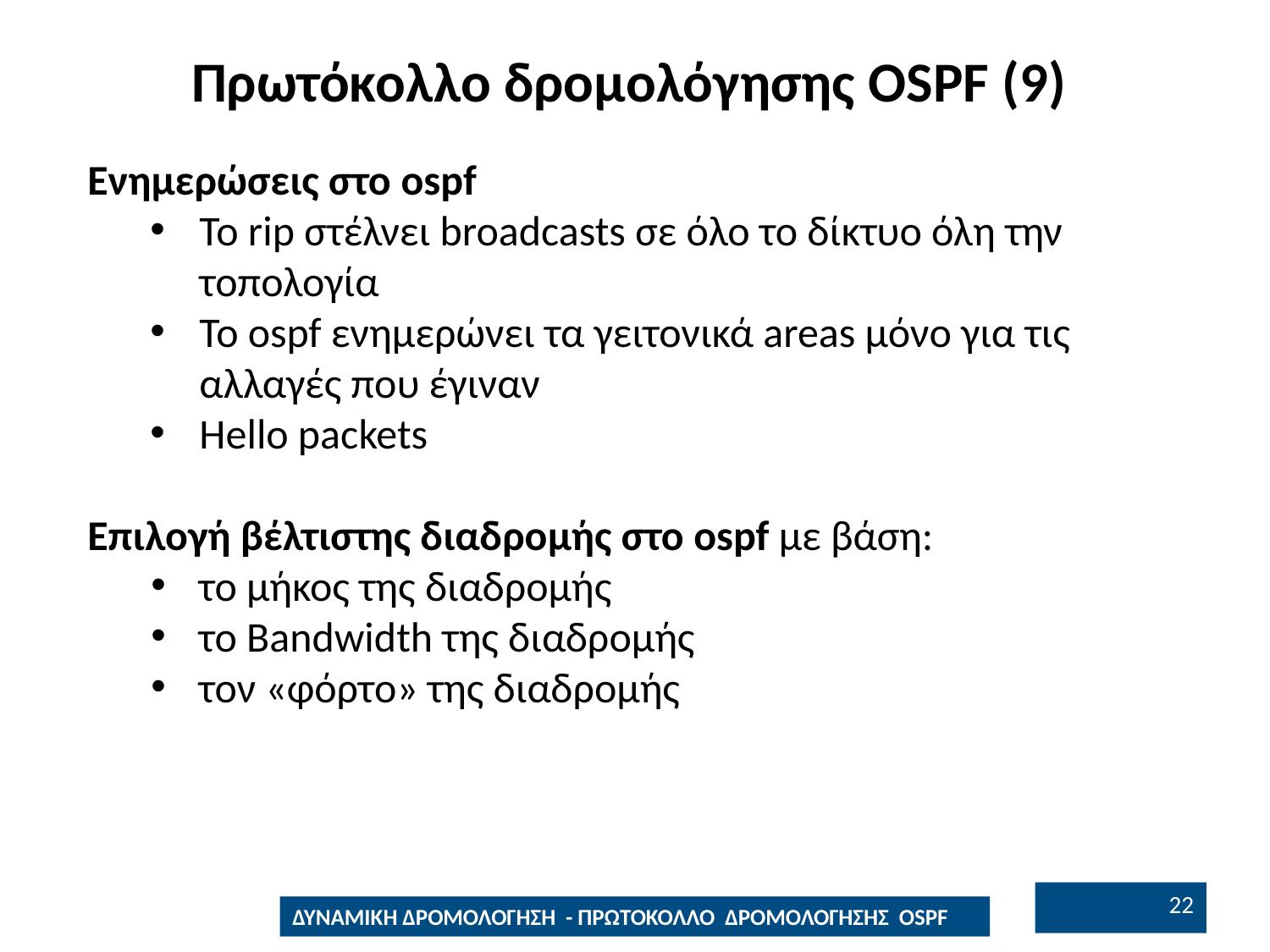

# Πρωτόκολλο δρομολόγησης OSPF (9)
Ενημερώσεις στο ospf
To rip στέλνει broadcasts σε όλο το δίκτυο όλη την τοπολογία
Το ospf ενημερώνει τα γειτονικά areas μόνο για τις αλλαγές που έγιναν
Hello packets

Επιλογή βέλτιστης διαδρομής στο ospf με βάση:
το μήκος της διαδρομής
το Bandwidth της διαδρομής
τον «φόρτο» της διαδρομής

22